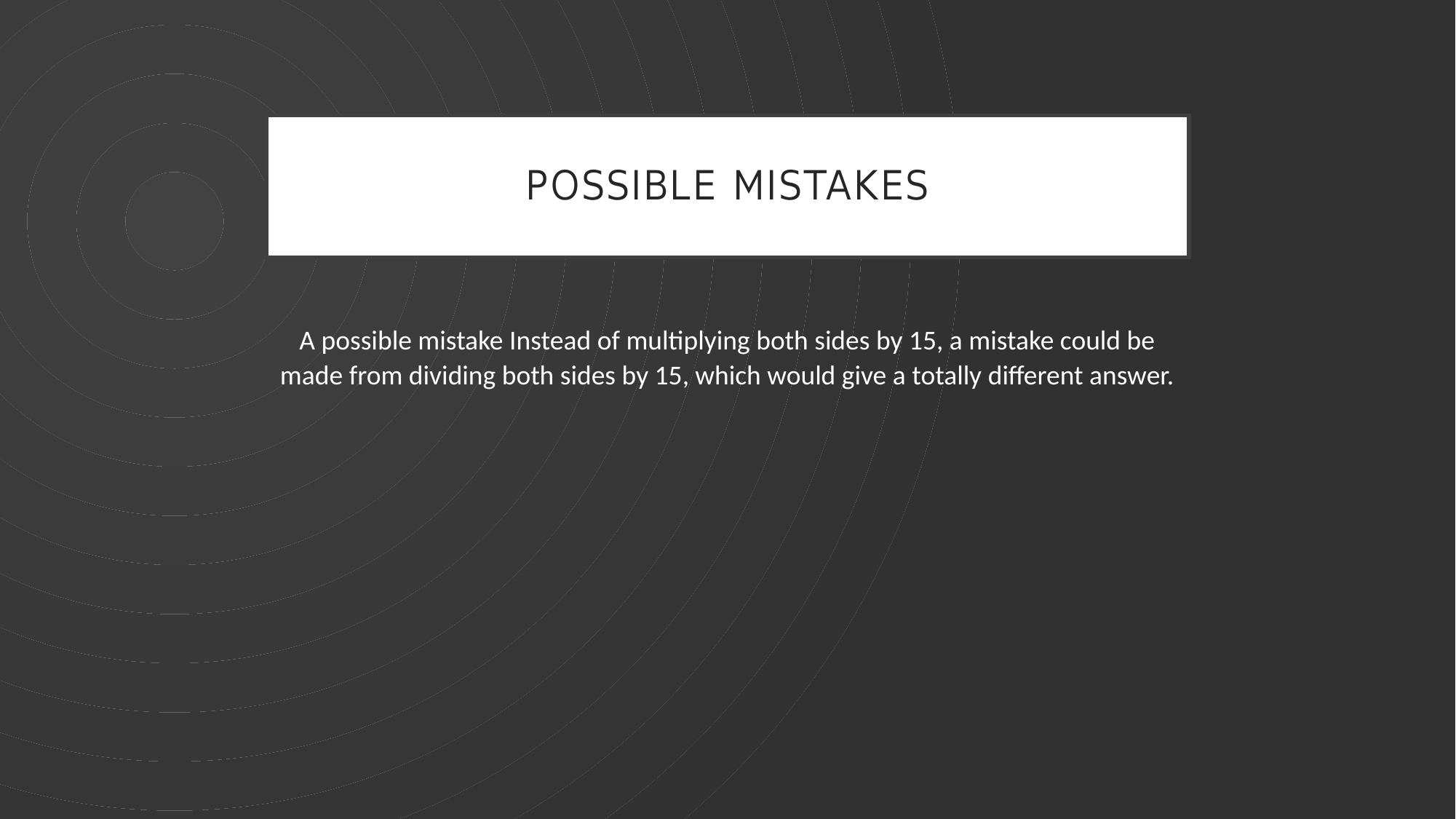

# Possible mistakes
A possible mistake Instead of multiplying both sides by 15, a mistake could be made from dividing both sides by 15, which would give a totally different answer.